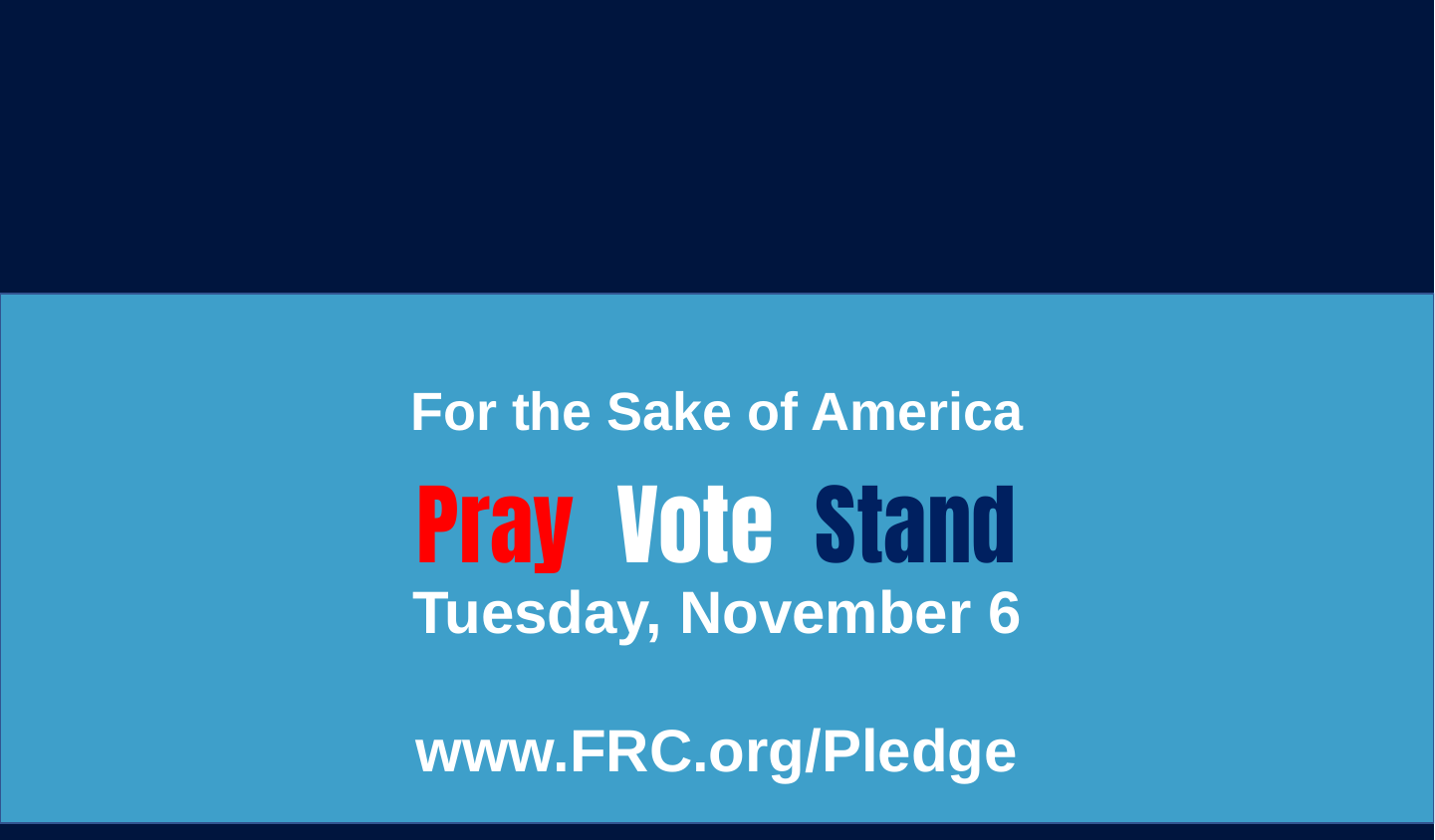

# For the Sake of America Pray  Vote  Stand Tuesday, November 6
www.FRC.org/Pledge